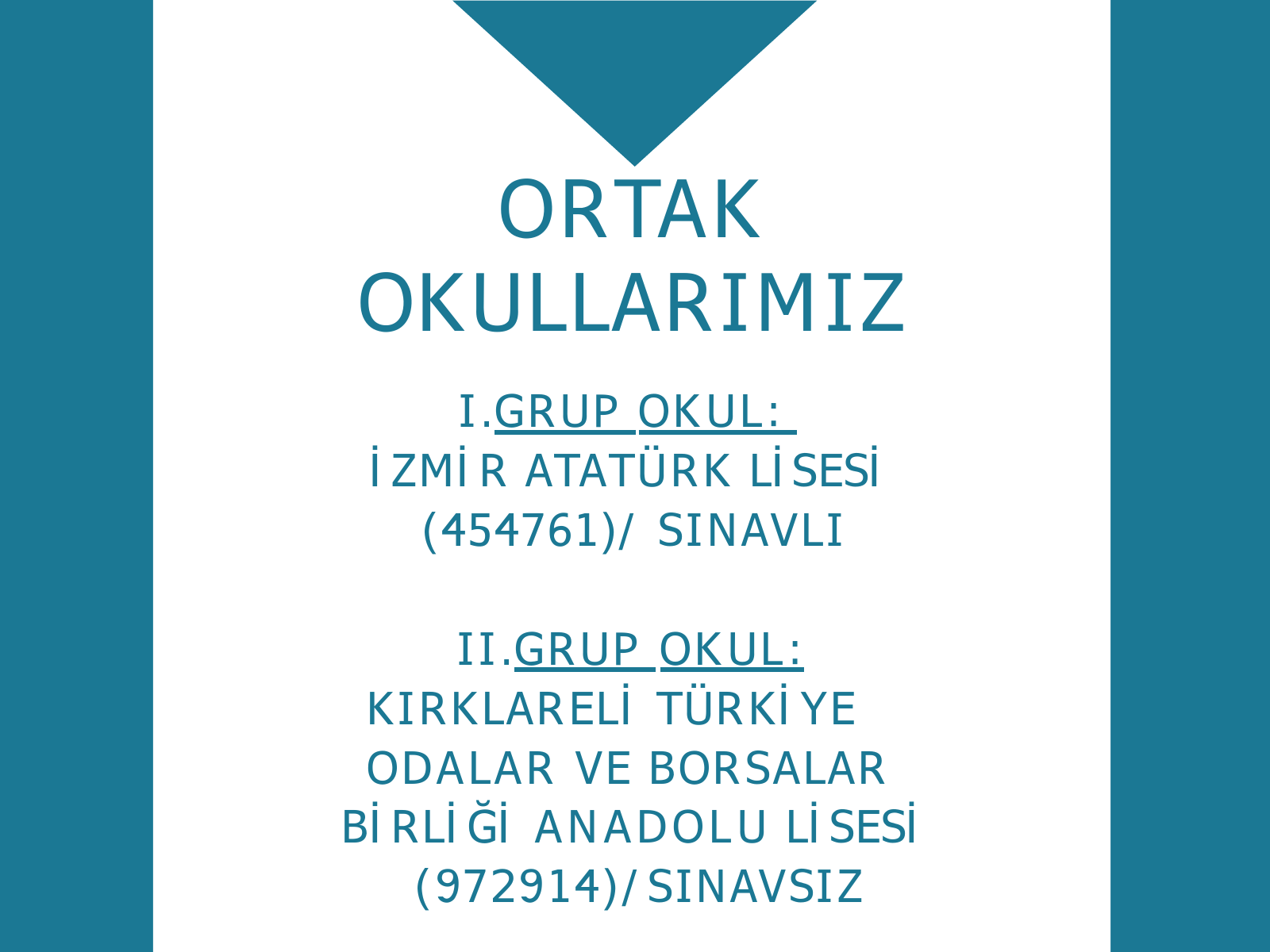

# ORTAK OKULLARIMIZ
GRUP OKUL:  İZMİR ATATÜRK LİSESİ
(454761)/ SINAVLI

GRUP OKUL: KIRKLARELİ TÜRKİYE ODALAR VE BORSALAR
BİRLİĞİ ANADOLU LİSESİ (972914)/SINAVSIZ